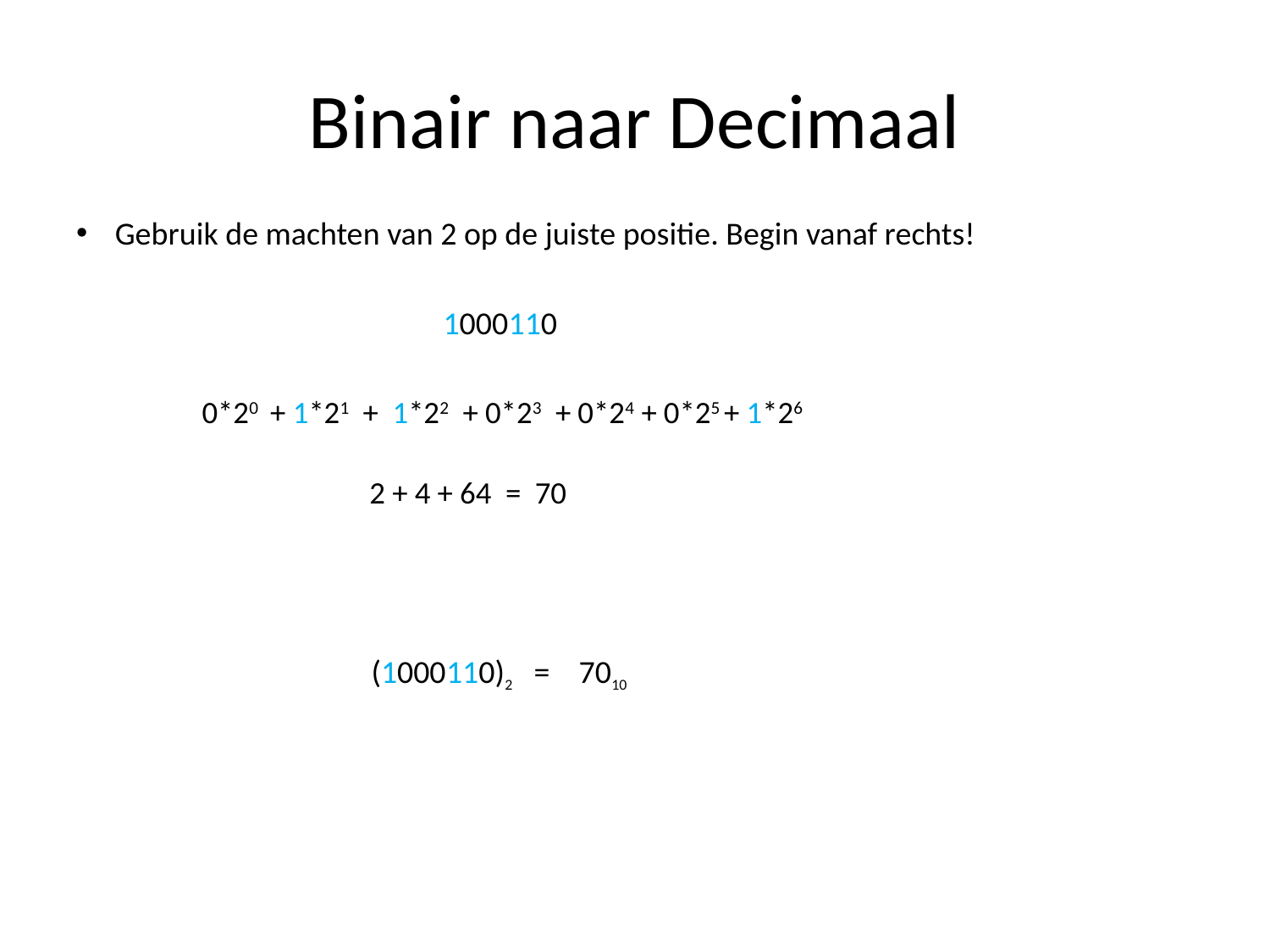

# Binair naar Decimaal
Gebruik de machten van 2 op de juiste positie. Begin vanaf rechts!

                                                   1000110

                  0*20   + 1*21  +  1*22  + 0*23  + 0*24 + 0*25 + 1*26

                                          2 + 4 + 64  =  70

                                         (1000110)2   =    7010